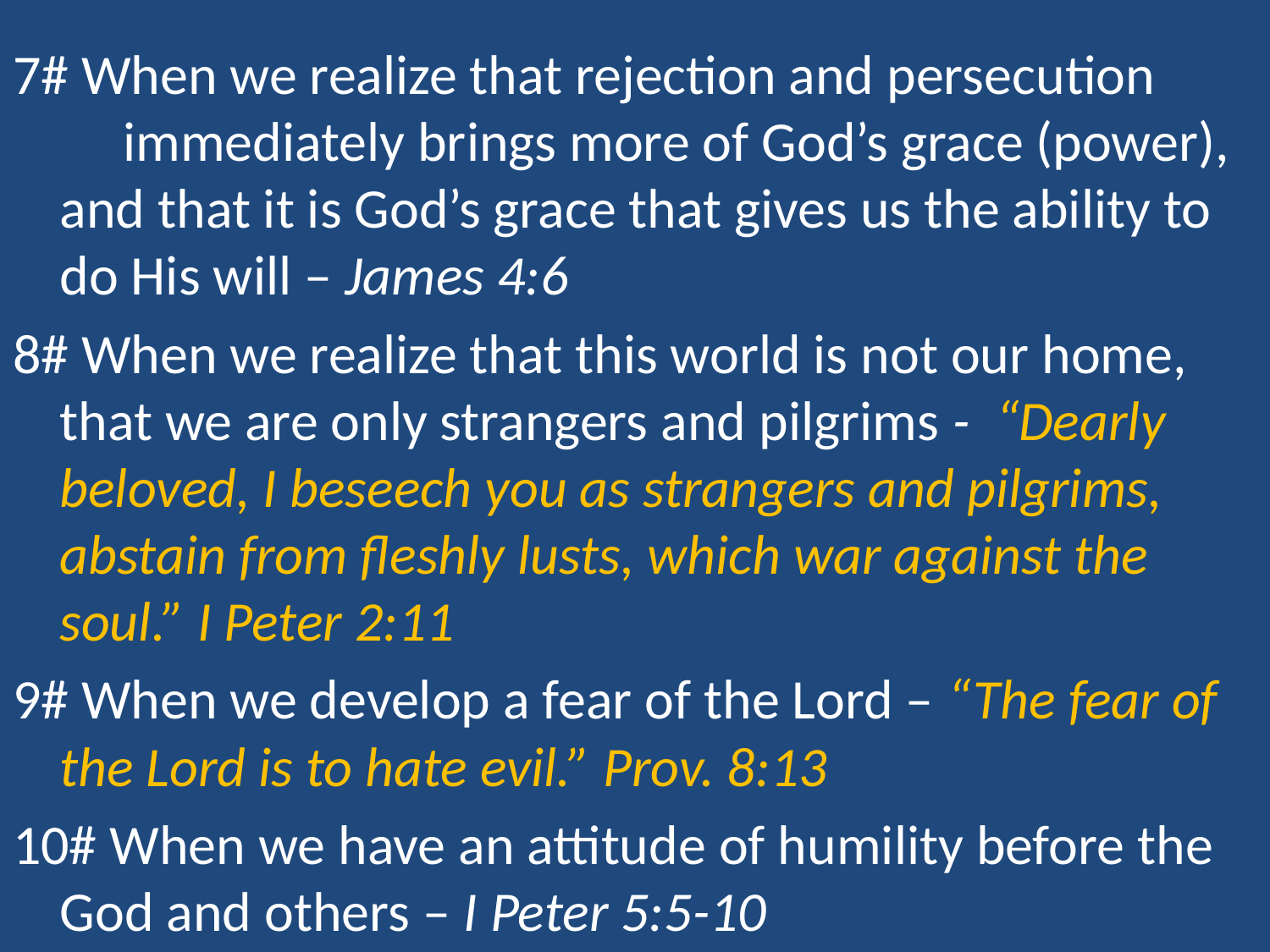

7# When we realize that rejection and persecution             immediately brings more of God’s grace (power), and that it is God’s grace that gives us the ability to do His will – James 4:6
8# When we realize that this world is not our home, that we are only strangers and pilgrims -  “Dearly beloved, I beseech you as strangers and pilgrims, abstain from fleshly lusts, which war against the soul.” I Peter 2:11
9# When we develop a fear of the Lord – “The fear of the Lord is to hate evil.” Prov. 8:13
10# When we have an attitude of humility before the God and others – I Peter 5:5-10